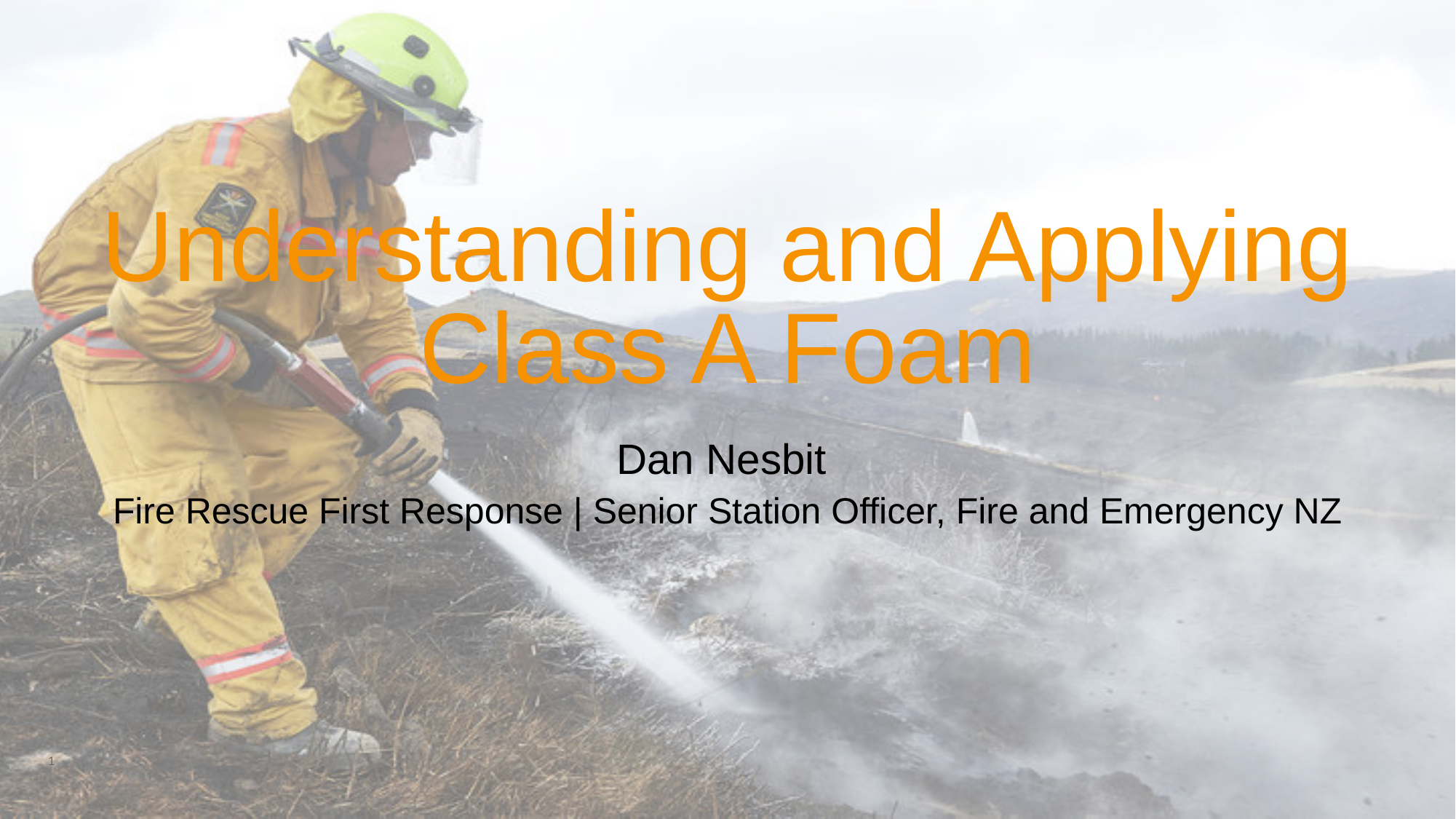

# Understanding and Applying Class A Foam
Dan Nesbit
Fire Rescue First Response | Senior Station Officer, Fire and Emergency NZ
1